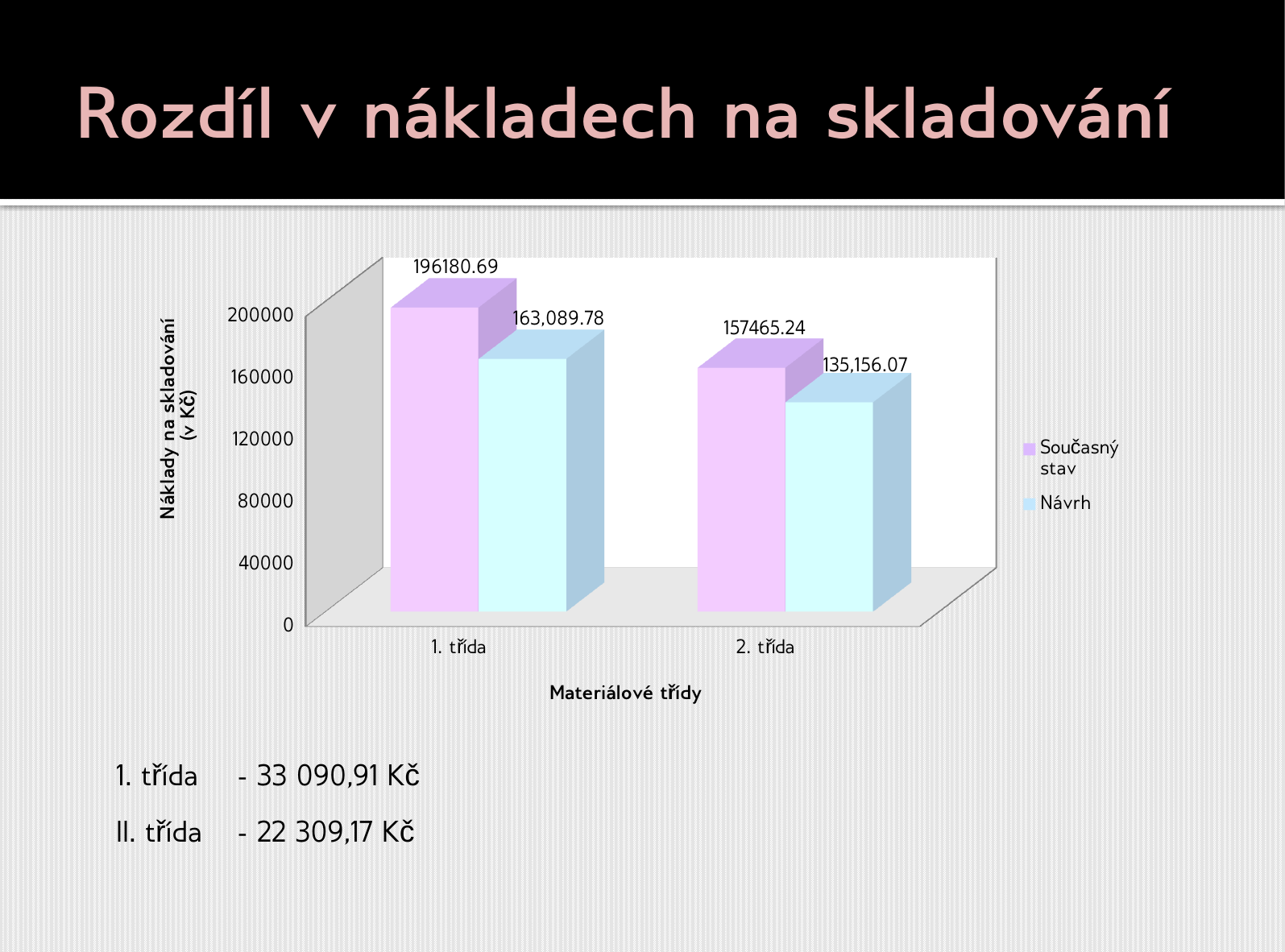

# Rozdíl v nákladech na skladování

[unsupported chart]

1. třída 	- 33 090,91 Kč
II. třída 	- 22 309,17 Kč